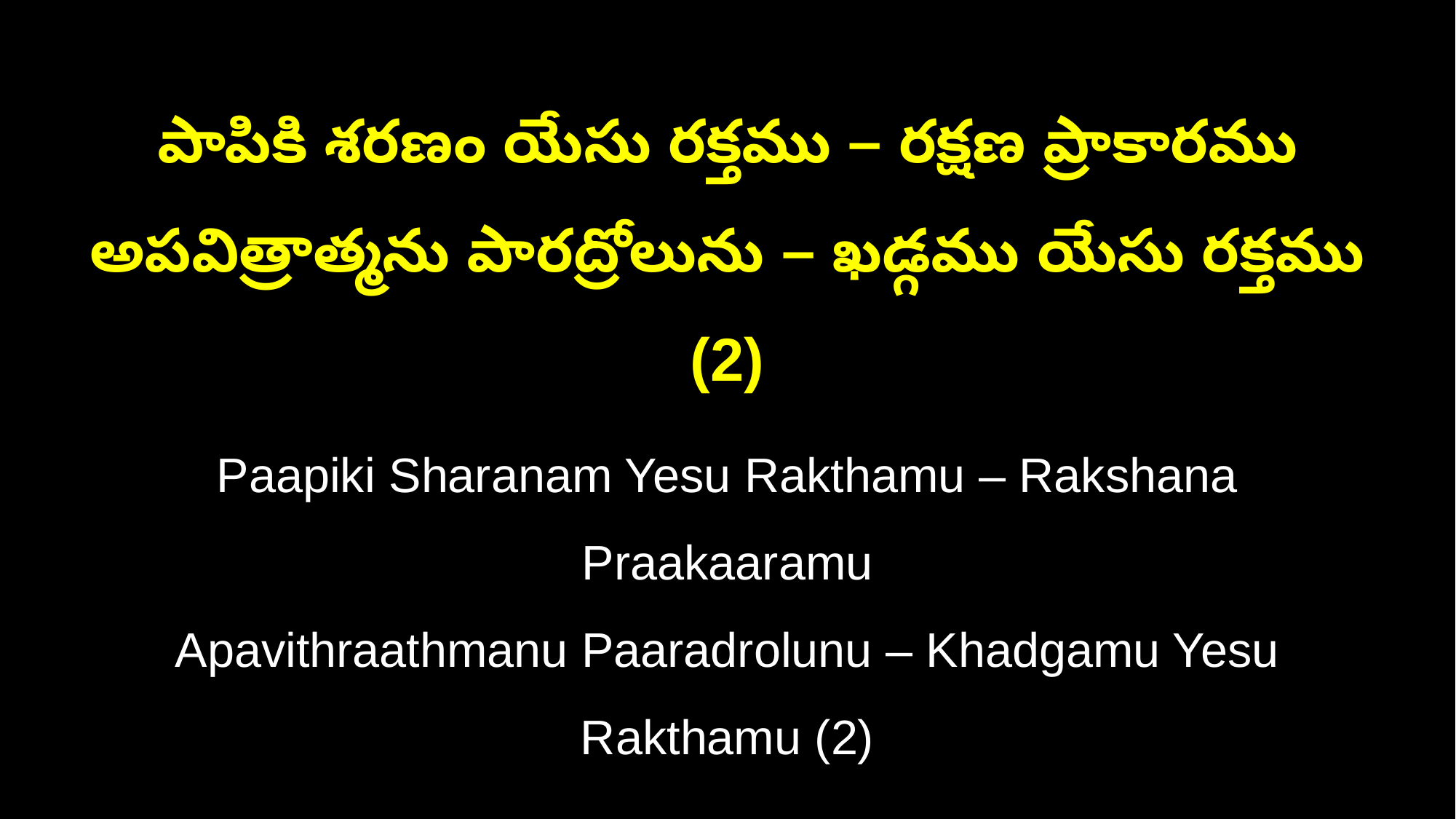

పాపికి శరణం యేసు రక్తము – రక్షణ ప్రాకారము
అపవిత్రాత్మను పారద్రోలును – ఖడ్గము యేసు రక్తము (2)
Paapiki Sharanam Yesu Rakthamu – Rakshana Praakaaramu
Apavithraathmanu Paaradrolunu – Khadgamu Yesu Rakthamu (2)